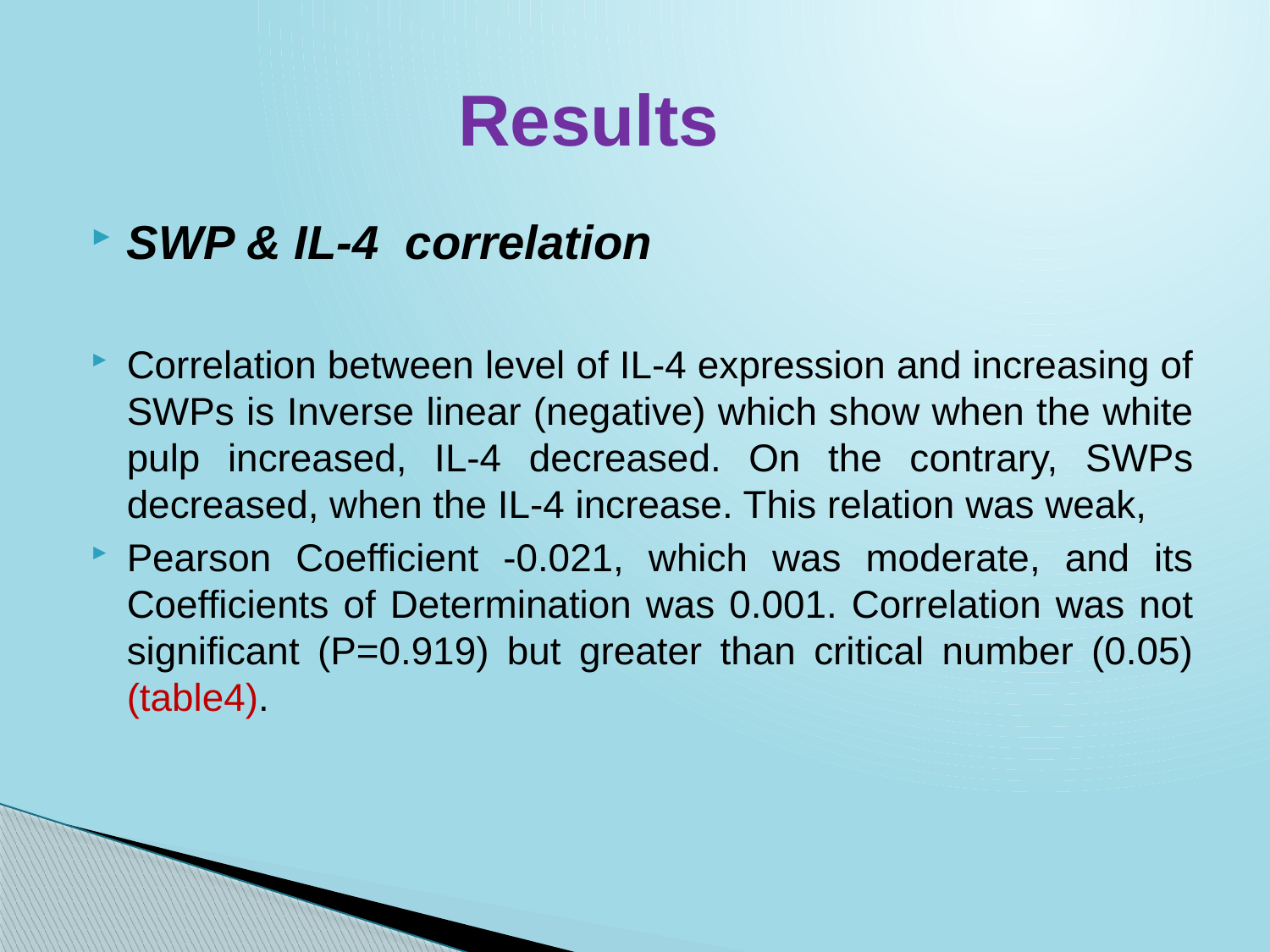

# Results
SWP & IL-4  correlation

Correlation between level of IL-4 expression and increasing of SWPs is Inverse linear (negative) which show when the white pulp increased, IL-4 decreased. On the contrary, SWPs decreased, when the IL-4 increase. This relation was weak,
Pearson Coefficient -0.021, which was moderate, and its Coefficients of Determination was 0.001. Correlation was not significant (P=0.919) but greater than critical number (0.05) (table4).